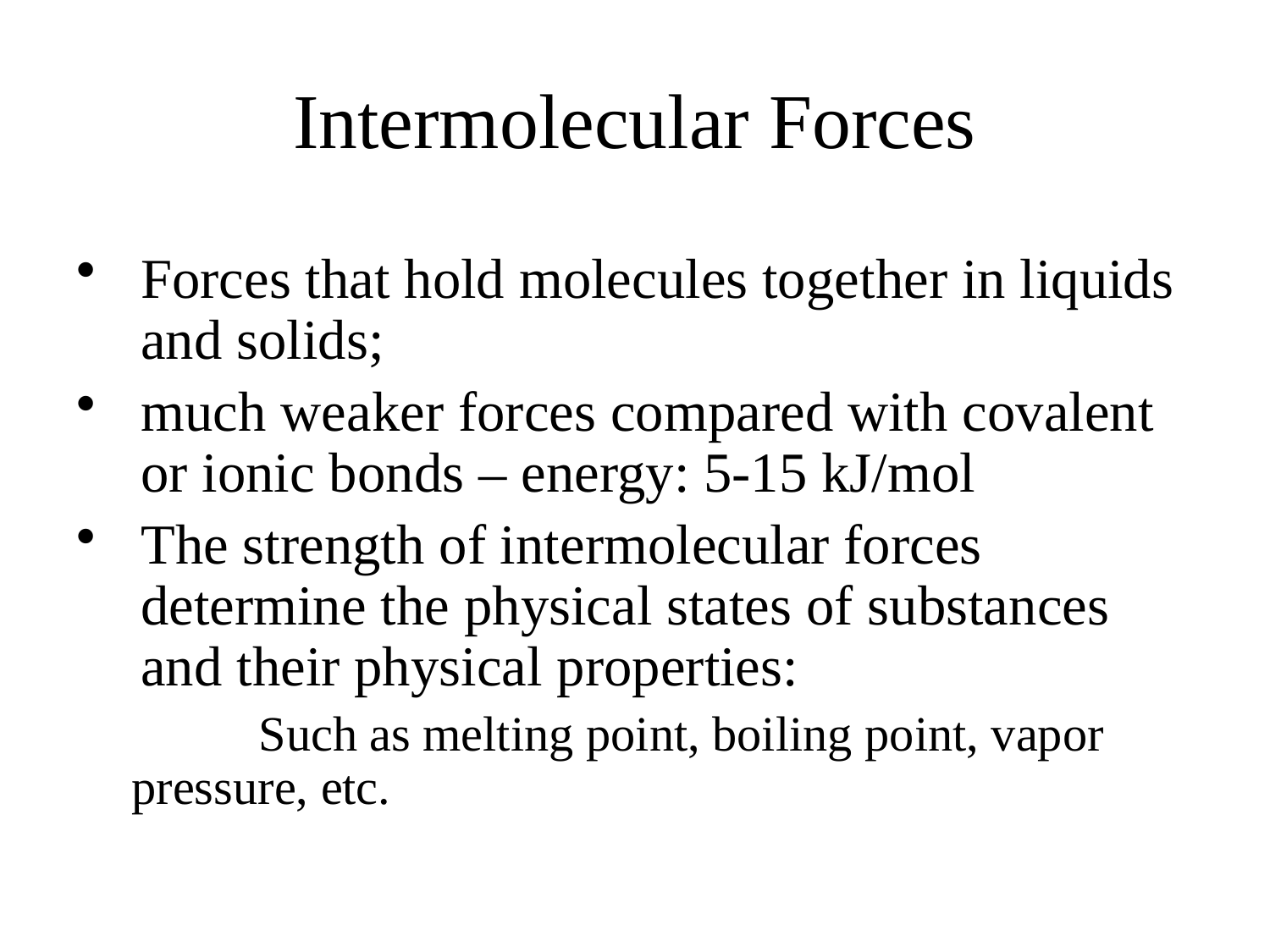

# Intermolecular Forces
Forces that hold molecules together in liquids and solids;
much weaker forces compared with covalent or ionic bonds – energy: 5-15 kJ/mol
The strength of intermolecular forces determine the physical states of substances and their physical properties:
	Such as melting point, boiling point, vapor pressure, etc.